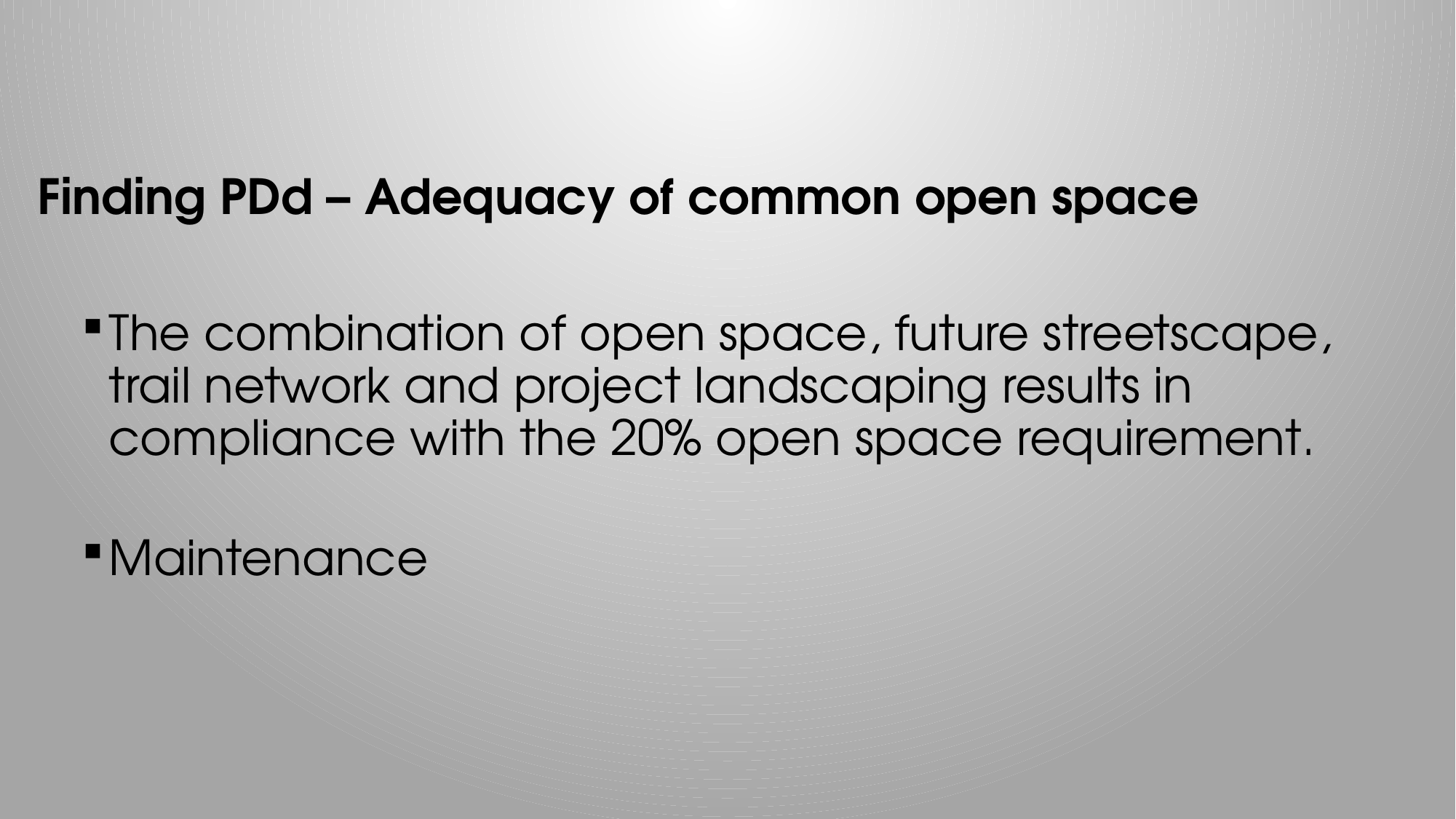

# Finding PDd – Adequacy of common open space
The combination of open space, future streetscape, trail network and project landscaping results in compliance with the 20% open space requirement.

Maintenance